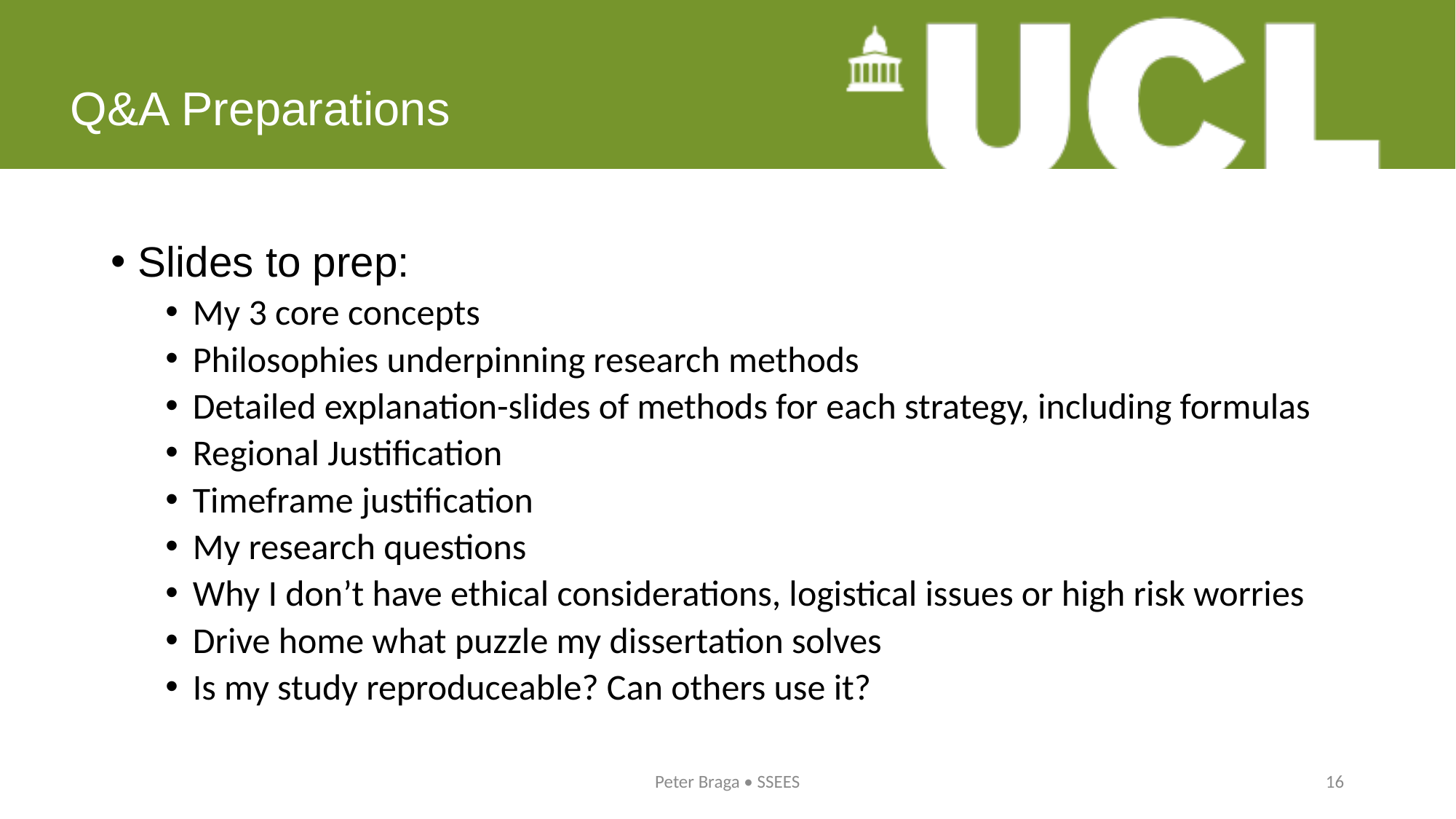

# Q&A Preparations
Slides to prep:
My 3 core concepts
Philosophies underpinning research methods
Detailed explanation-slides of methods for each strategy, including formulas
Regional Justification
Timeframe justification
My research questions
Why I don’t have ethical considerations, logistical issues or high risk worries
Drive home what puzzle my dissertation solves
Is my study reproduceable? Can others use it?

Peter Braga • SSEES
16